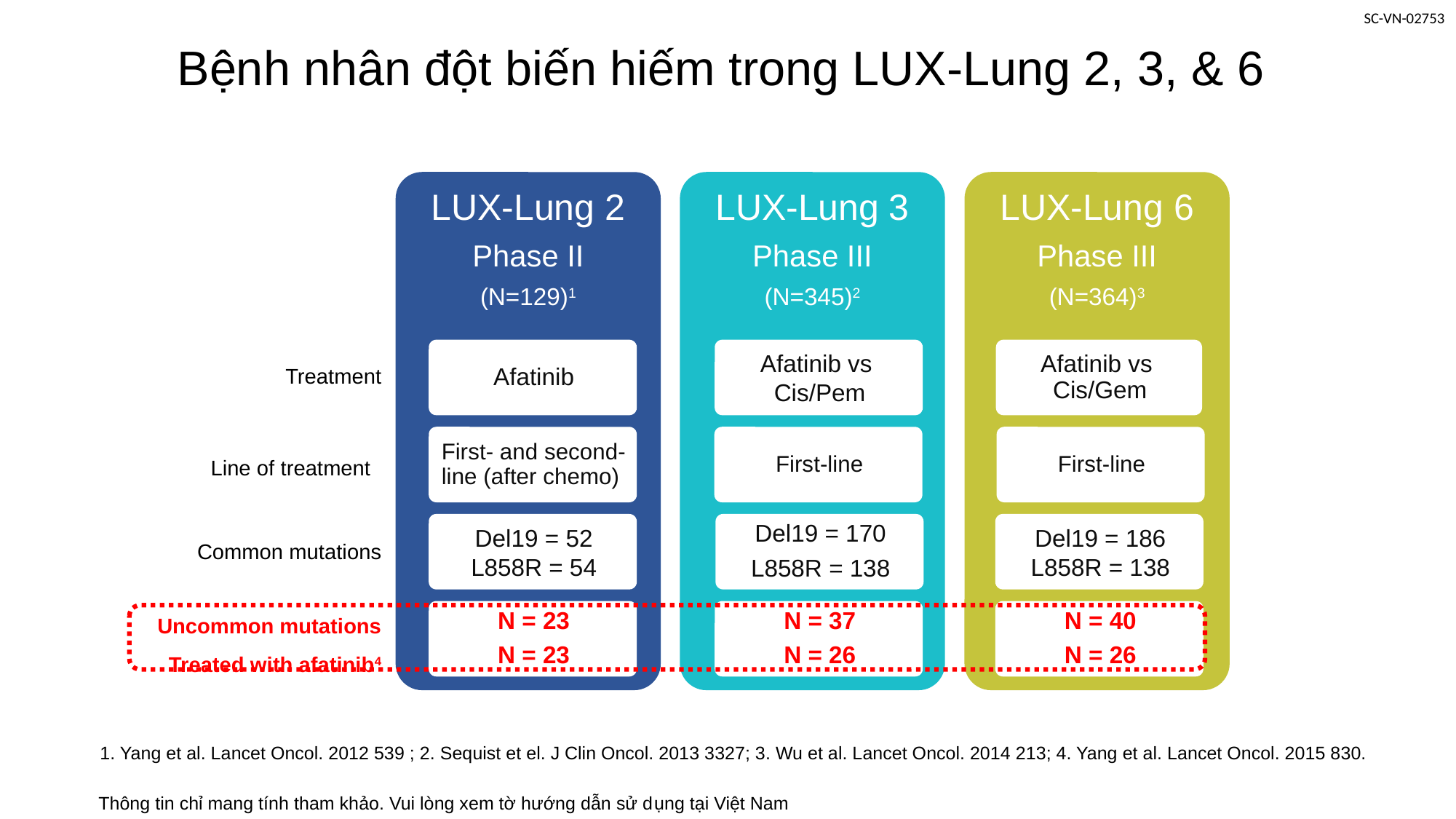

# Bệnh nhân đột biến hiếm trong LUX-Lung 2, 3, & 6

LUX-Lung 2
Phase II
(N=129)1
Afatinib
First- and second-line (after chemo)
Del19 = 52
L858R = 54
N = 23
N = 23
LUX-Lung 3
Phase III
(N=345)2
Afatinib vs
Cis/Pem
First-line
Del19 = 170
L858R = 138
N = 37
N = 26
LUX-Lung 6
Phase III
(N=364)3
Afatinib vs
Cis/Gem
First-line
Del19 = 186
L858R = 138
N = 40
N = 26
Treatment
Line of treatment
Common mutations
Uncommon mutations
Treated with afatinib4

1. Yang et al. Lancet Oncol. 2012 539 ; 2. Sequist et el. J Clin Oncol. 2013 3327; 3. Wu et al. Lancet Oncol. 2014 213; 4. Yang et al. Lancet Oncol. 2015 830.
Thông tin chỉ mang tính tham khảo. Vui lòng xem tờ hướng dẫn sử dụng tại Việt Nam